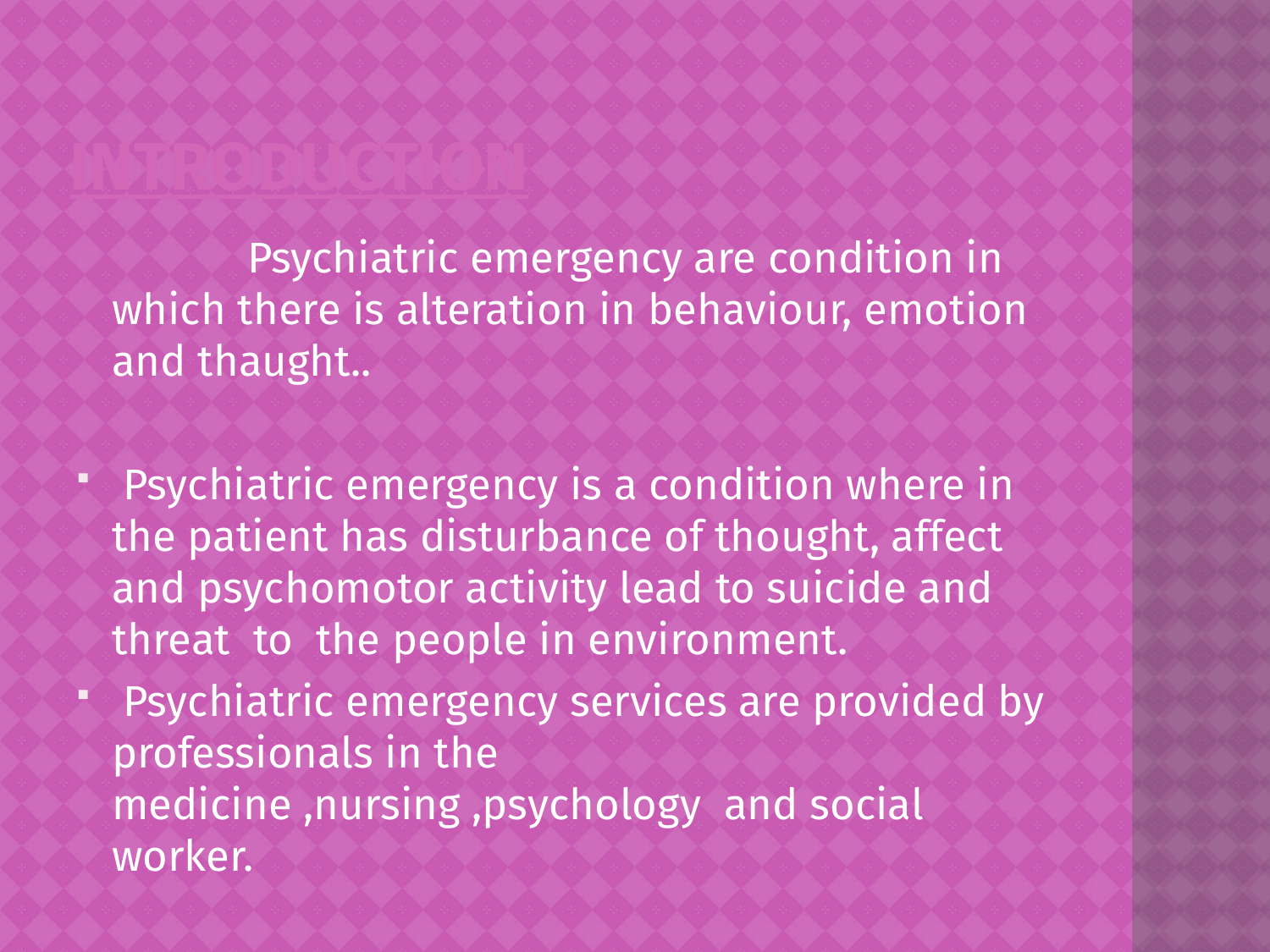

# INTRODUCTION
               Psychiatric emergency are condition in which there is alteration in behaviour, emotion and thaught..

 Psychiatric emergency is a condition where in the patient has disturbance of thought, affect and psychomotor activity lead to suicide and  threat  to  the people in environment.
 Psychiatric emergency services are provided by professionals in the medicine ,nursing ,psychology  and social worker.